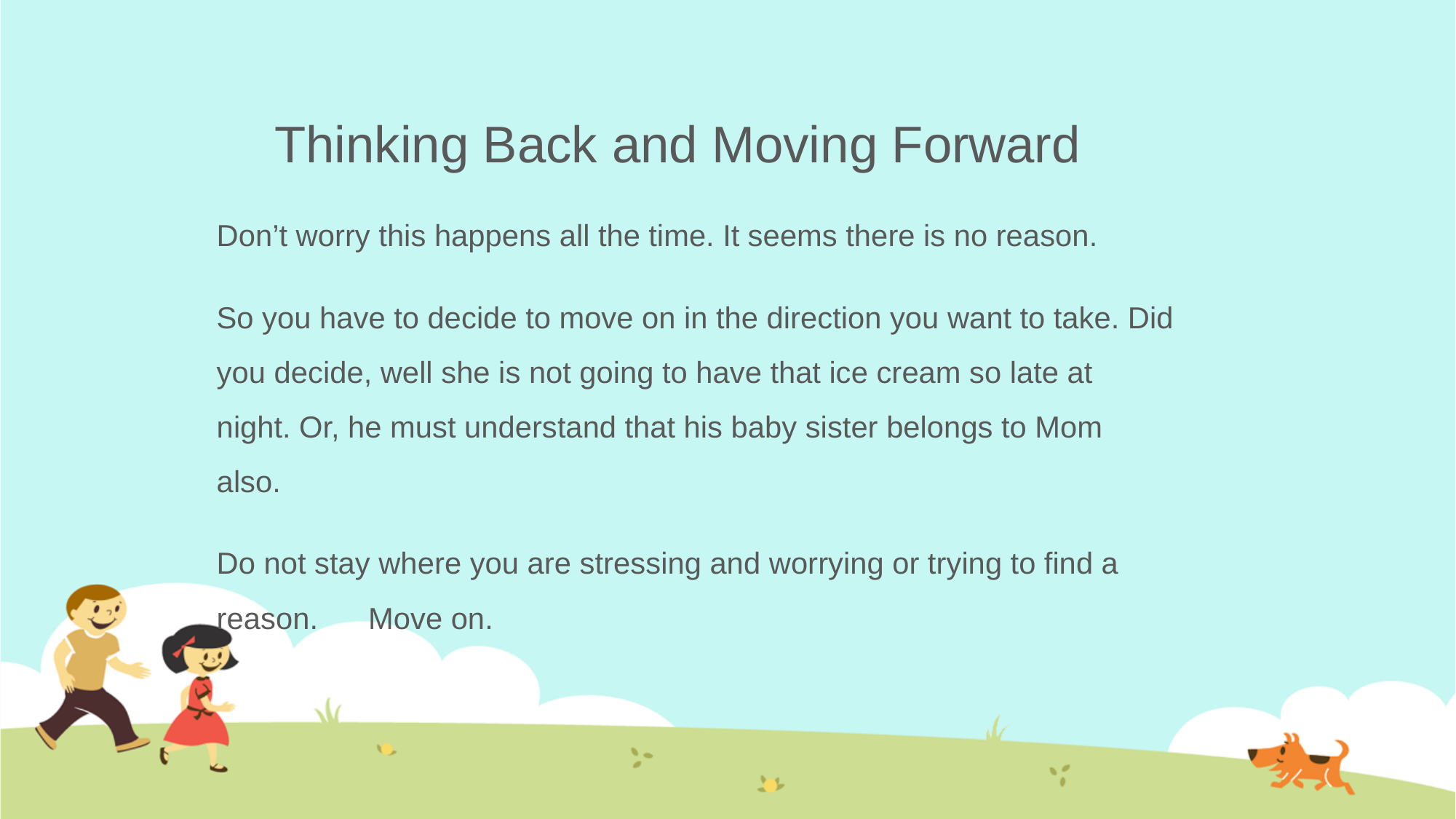

# Thinking Back and Moving Forward
Don’t worry this happens all the time. It seems there is no reason.
So you have to decide to move on in the direction you want to take. Did you decide, well she is not going to have that ice cream so late at night. Or, he must understand that his baby sister belongs to Mom also.
Do not stay where you are stressing and worrying or trying to find a reason.      Move on.